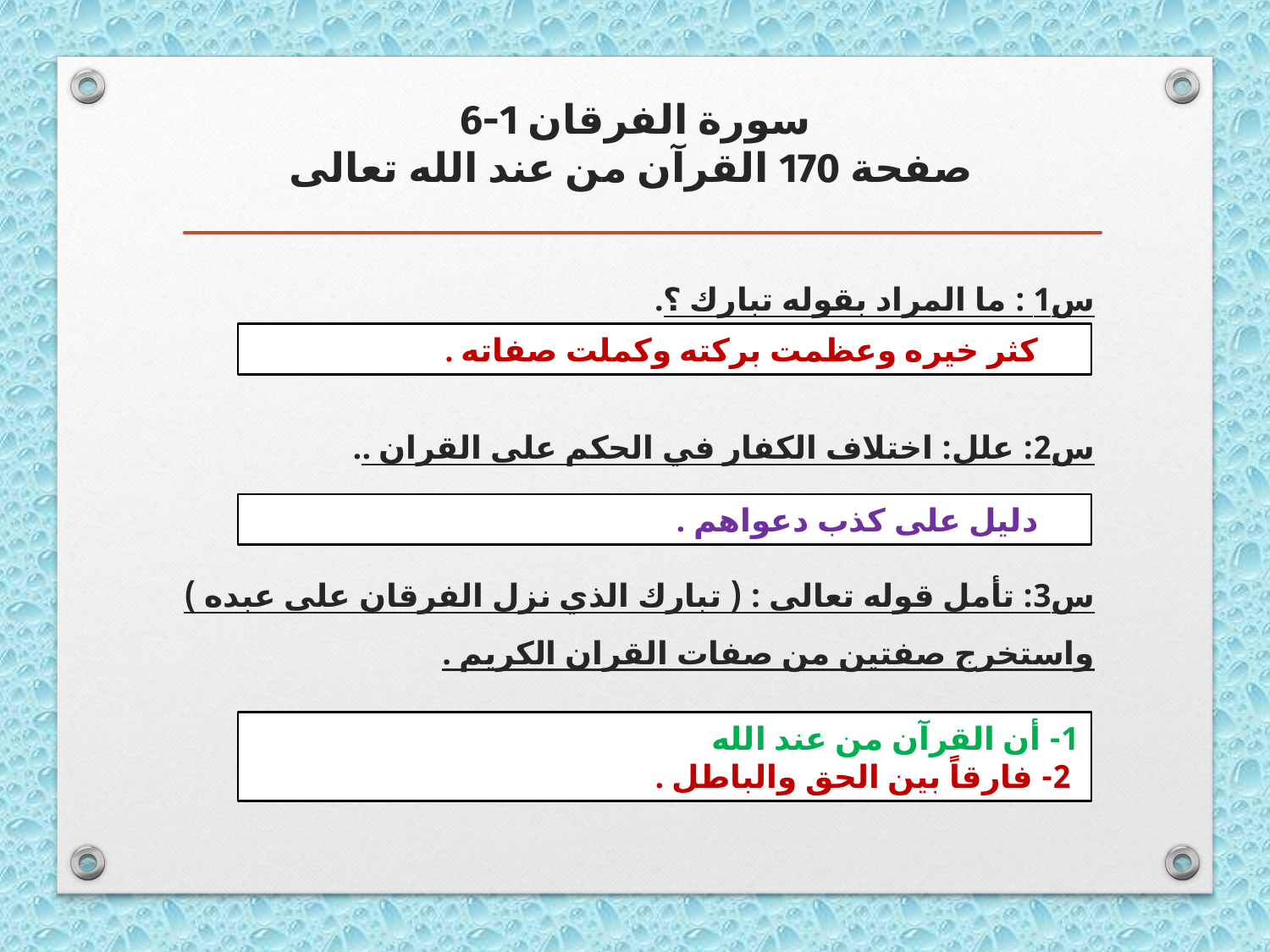

# سورة الفرقان 1-6 صفحة 170 القرآن من عند الله تعالى
س1 : ما المراد بقوله تبارك ؟.

س2: علل: اختلاف الكفار في الحكم على القران ..

س3: تأمل قوله تعالى : ( تبارك الذي نزل الفرقان على عبده ) واستخرج صفتين من صفات القران الكريم .

كثر خيره وعظمت بركته وكملت صفاته .
دليل على كذب دعواهم .
1- أن القرآن من عند الله
 2- فارقاً بين الحق والباطل .